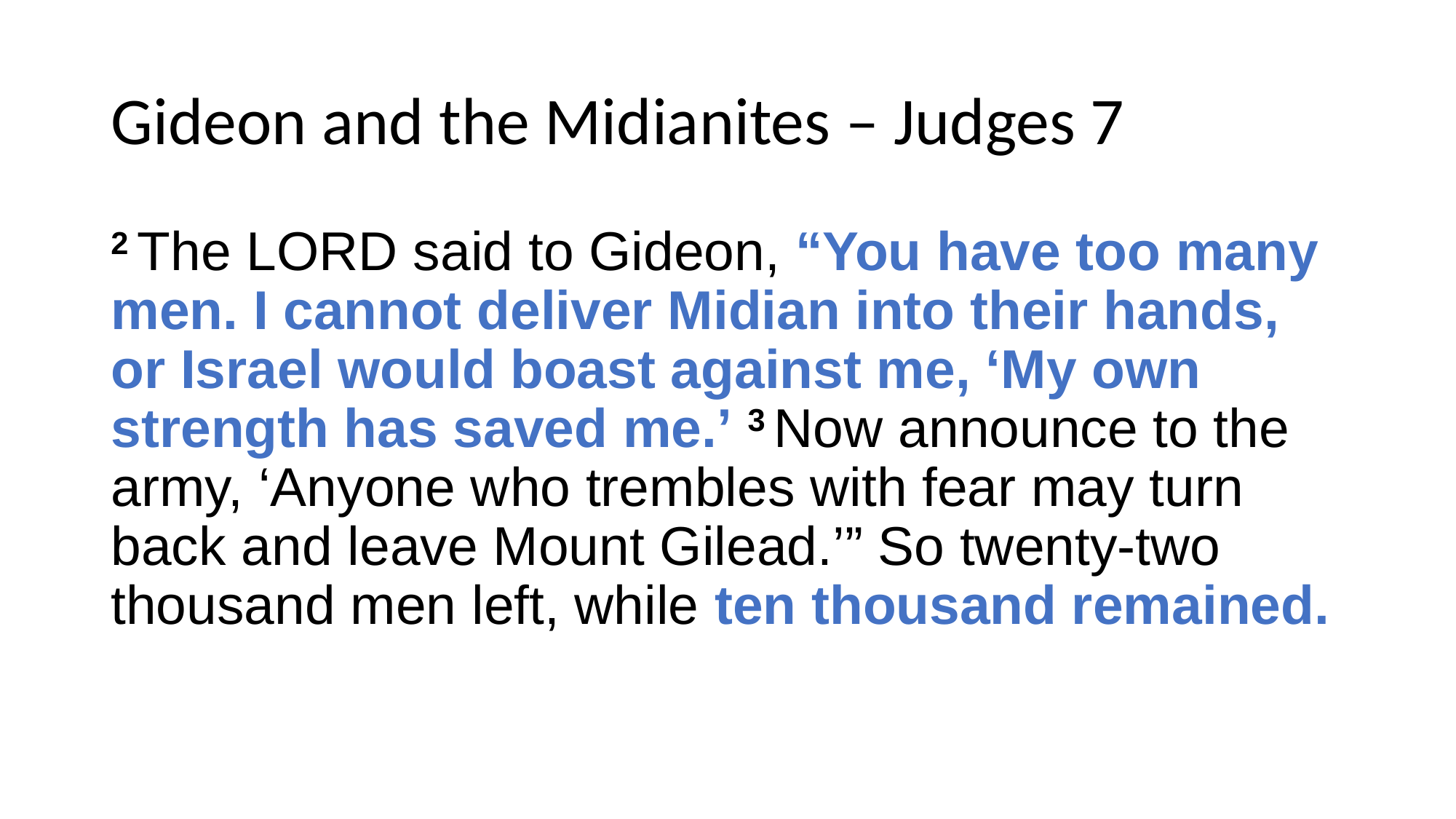

# Gideon and the Midianites – Judges 7
2 The Lord said to Gideon, “You have too many men. I cannot deliver Midian into their hands, or Israel would boast against me, ‘My own strength has saved me.’ 3 Now announce to the army, ‘Anyone who trembles with fear may turn back and leave Mount Gilead.’” So twenty-two thousand men left, while ten thousand remained.